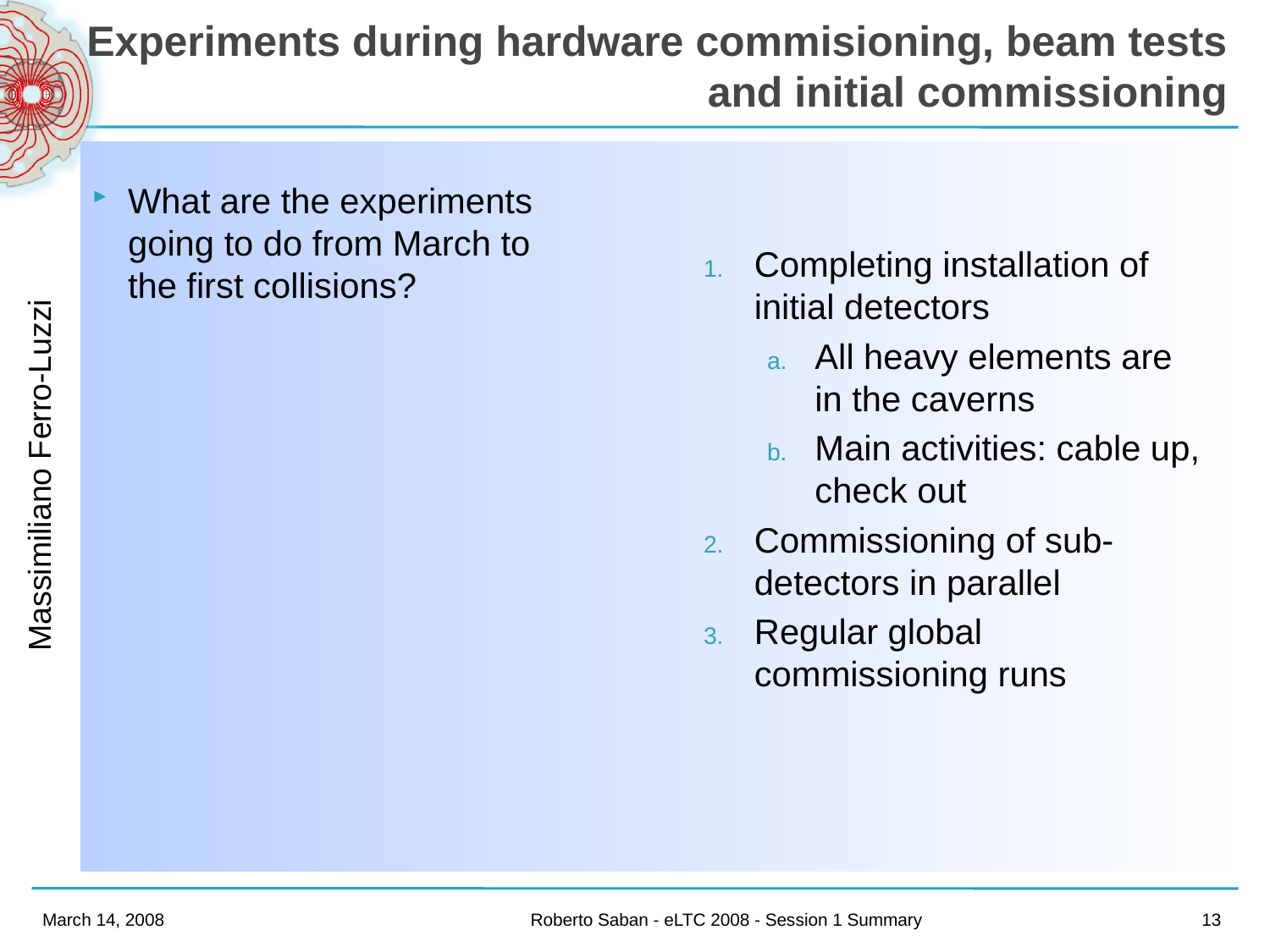

# Experiments during hardware commisioning, beam tests and initial commissioning

What are the experiments going to do from March to the first collisions?
Completing installation of initial detectors
All heavy elements are in the caverns
Main activities: cable up, check out
Commissioning of sub-detectors in parallel
Regular global commissioning runs

Massimiliano Ferro-Luzzi
March 14, 2008
Roberto Saban - eLTC 2008 - Session 1 Summary
13